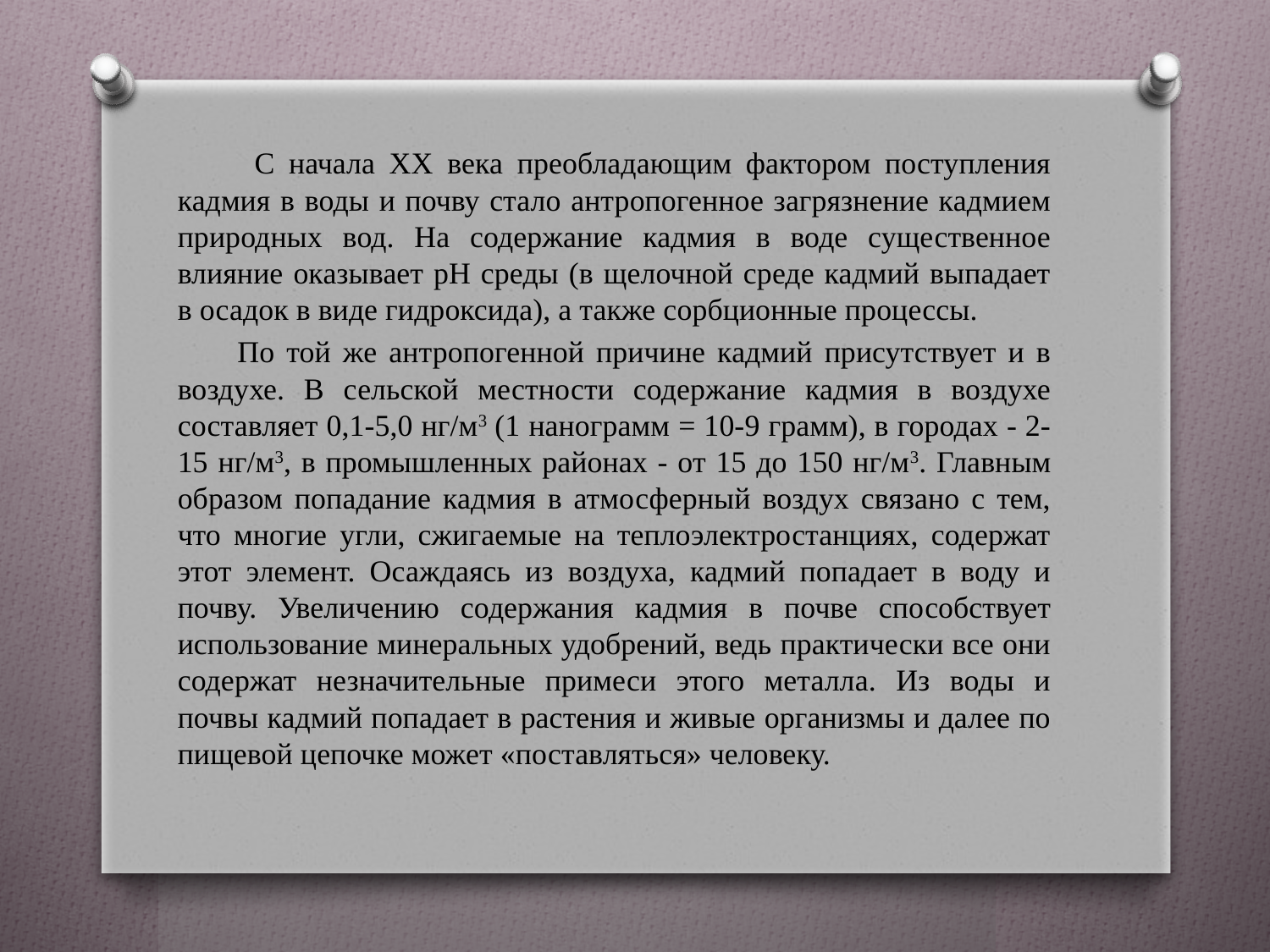

С начала XX века преобладающим фактором поступления кадмия в воды и почву стало антропогенное загрязнение кадмием природных вод. На содержание кадмия в воде существенное влияние оказывает pH среды (в щелочной среде кадмий выпадает в осадок в виде гидроксида), а также сорбционные процессы.
     По той же антропогенной причине кадмий присутствует и в воздухе. В сельской местности содержание кадмия в воздухе составляет 0,1-5,0 нг/м3 (1 нанограмм = 10-9 грамм), в городах - 2-15 нг/м3, в промышленных районах - от 15 до 150 нг/м3. Главным образом попадание кадмия в атмосферный воздух связано с тем, что многие угли, сжигаемые на теплоэлектростанциях, содержат этот элемент. Осаждаясь из воздуха, кадмий попадает в воду и почву. Увеличению содержания кадмия в почве способствует использование минеральных удобрений, ведь практически все они содержат незначительные примеси этого металла. Из воды и почвы кадмий попадает в растения и живые организмы и далее по пищевой цепочке может «поставляться» человеку.

#